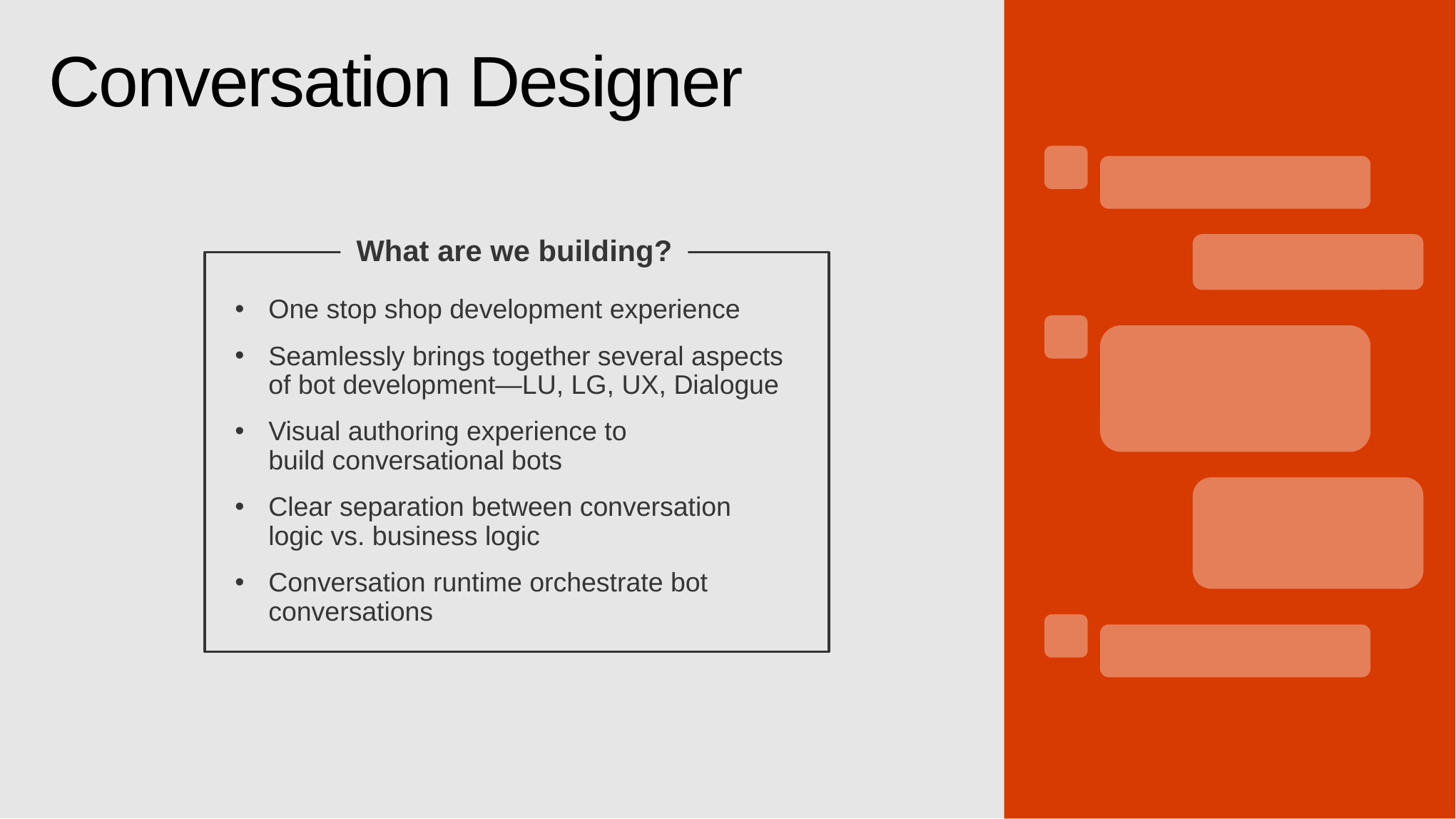

# Conversation Designer

What are we building?

One stop shop development experience
Seamlessly brings together several aspects
of bot development—LU, LG, UX, Dialogue
Visual authoring experience to
build conversational bots
Clear separation between conversation
logic vs. business logic
Conversation runtime orchestrate bot conversations
https://microsoft.sharepoint.com/teams/BrandCentral/Pages/Bundles/MSC16_slalom_056.aspx